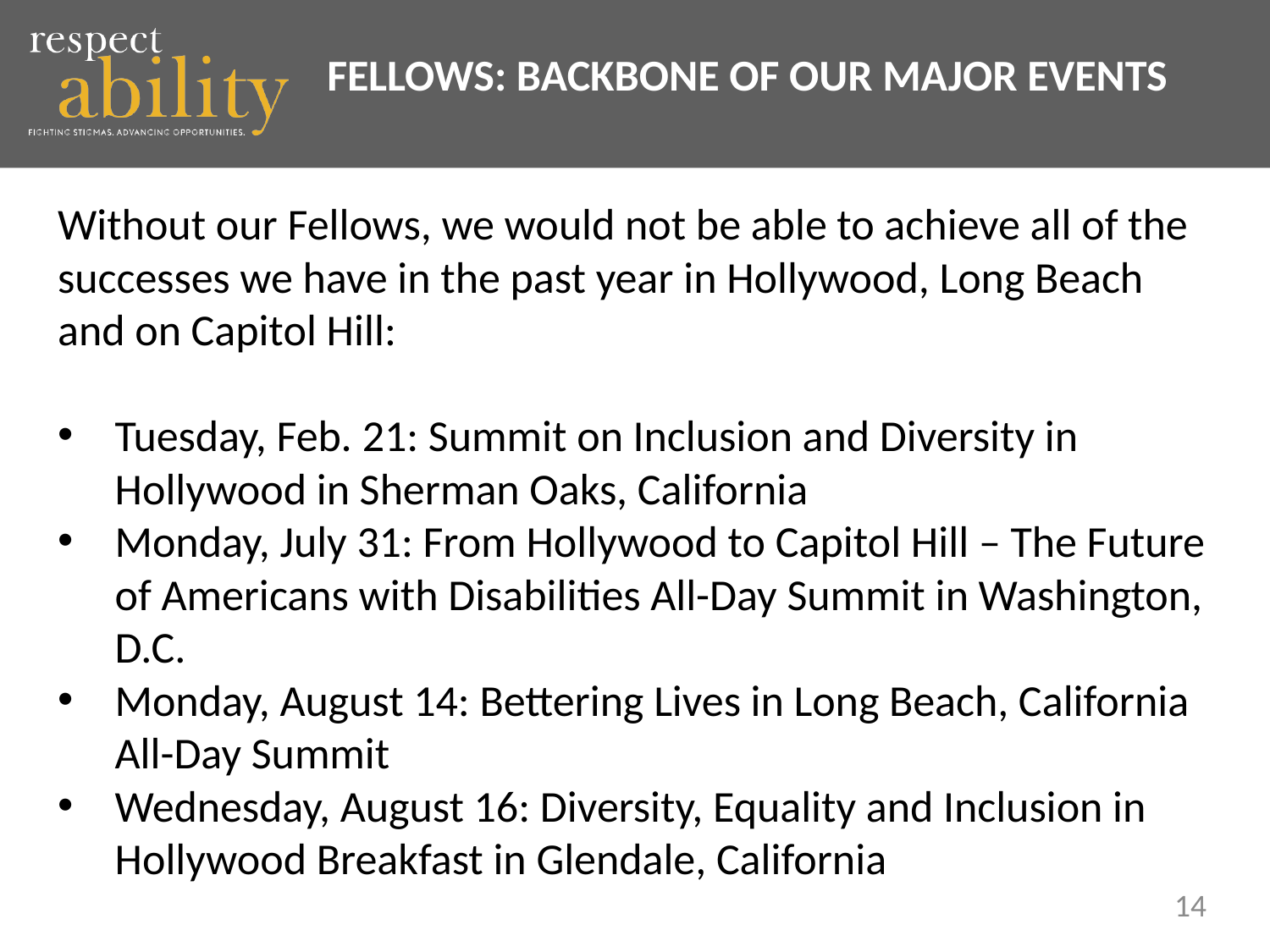

# FELLOWS: BACKBONE OF OUR MAJOR EVENTS
Without our Fellows, we would not be able to achieve all of the successes we have in the past year in Hollywood, Long Beach and on Capitol Hill:

Tuesday, Feb. 21: Summit on Inclusion and Diversity in Hollywood in Sherman Oaks, California
Monday, July 31: From Hollywood to Capitol Hill – The Future of Americans with Disabilities All-Day Summit in Washington, D.C.
Monday, August 14: Bettering Lives in Long Beach, California All-Day Summit
Wednesday, August 16: Diversity, Equality and Inclusion in Hollywood Breakfast in Glendale, California

14